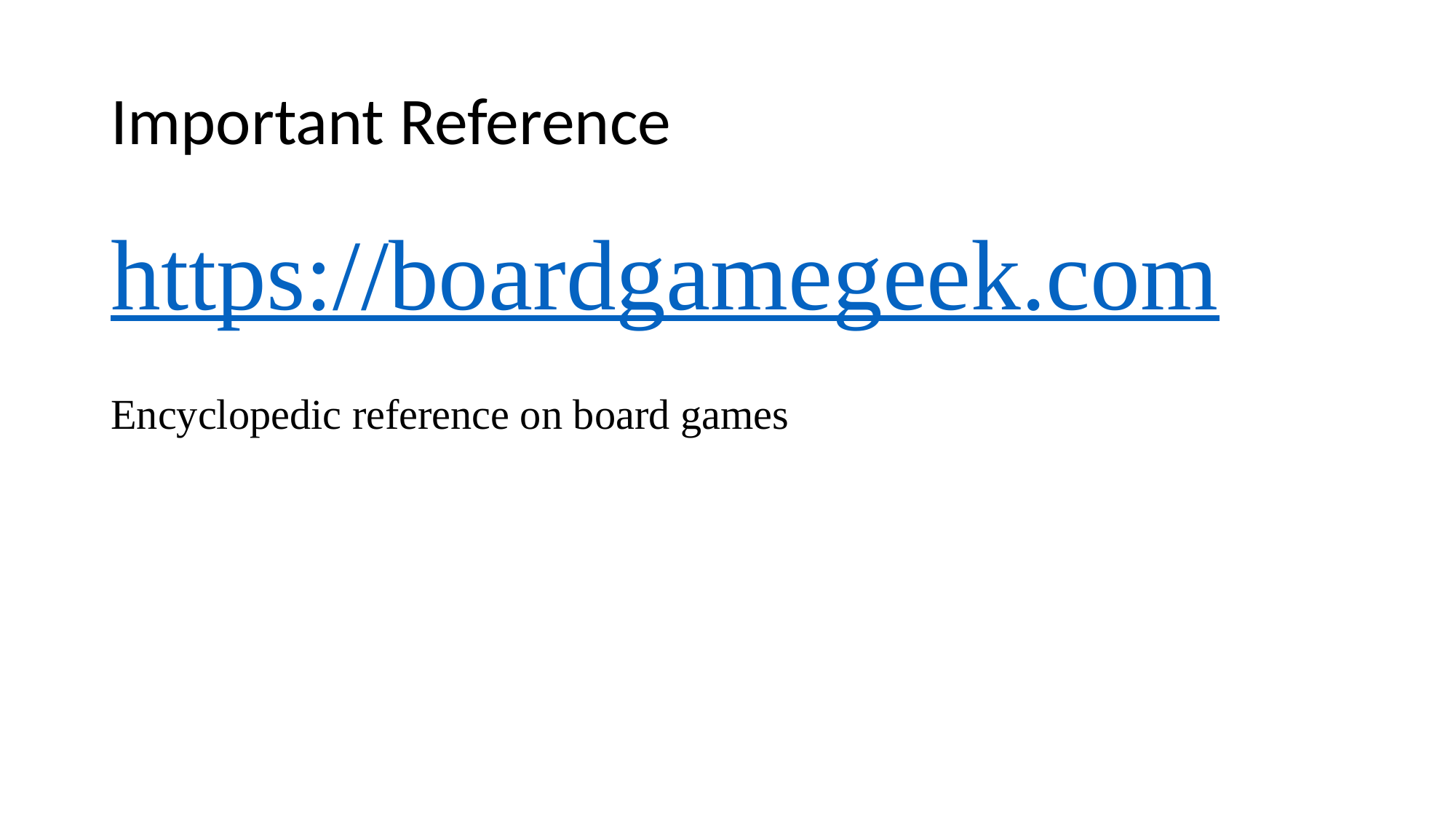

# Important Reference
https://boardgamegeek.com
Encyclopedic reference on board games